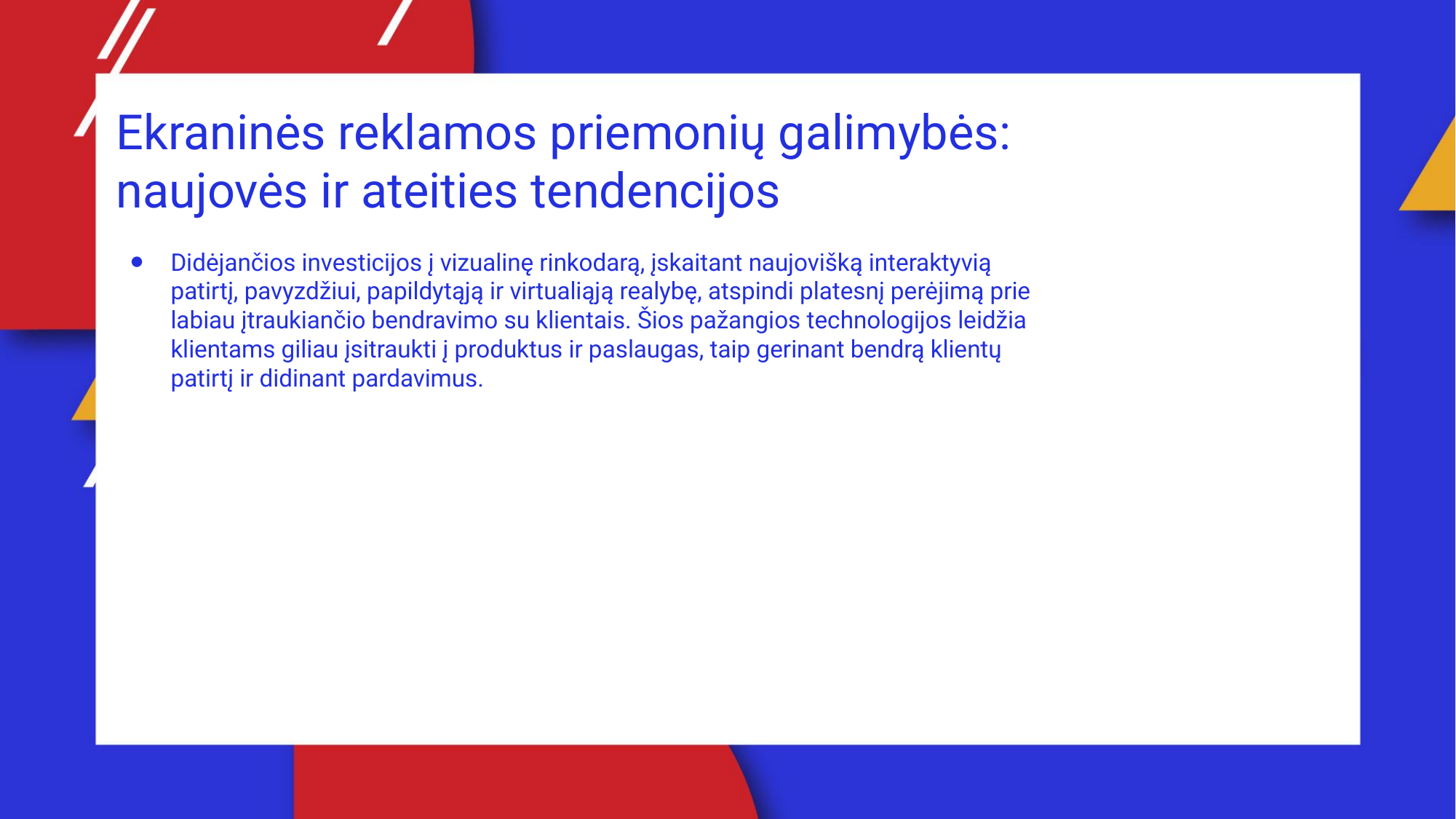

Ekraninės reklamos priemonių galimybės: naujovės ir ateities tendencijos

Didėjančios investicijos į vizualinę rinkodarą, įskaitant naujovišką interaktyvią patirtį, pavyzdžiui, papildytąją ir virtualiąją realybę, atspindi platesnį perėjimą prie labiau įtraukiančio bendravimo su klientais. Šios pažangios technologijos leidžia klientams giliau įsitraukti į produktus ir paslaugas, taip gerinant bendrą klientų patirtį ir didinant pardavimus.